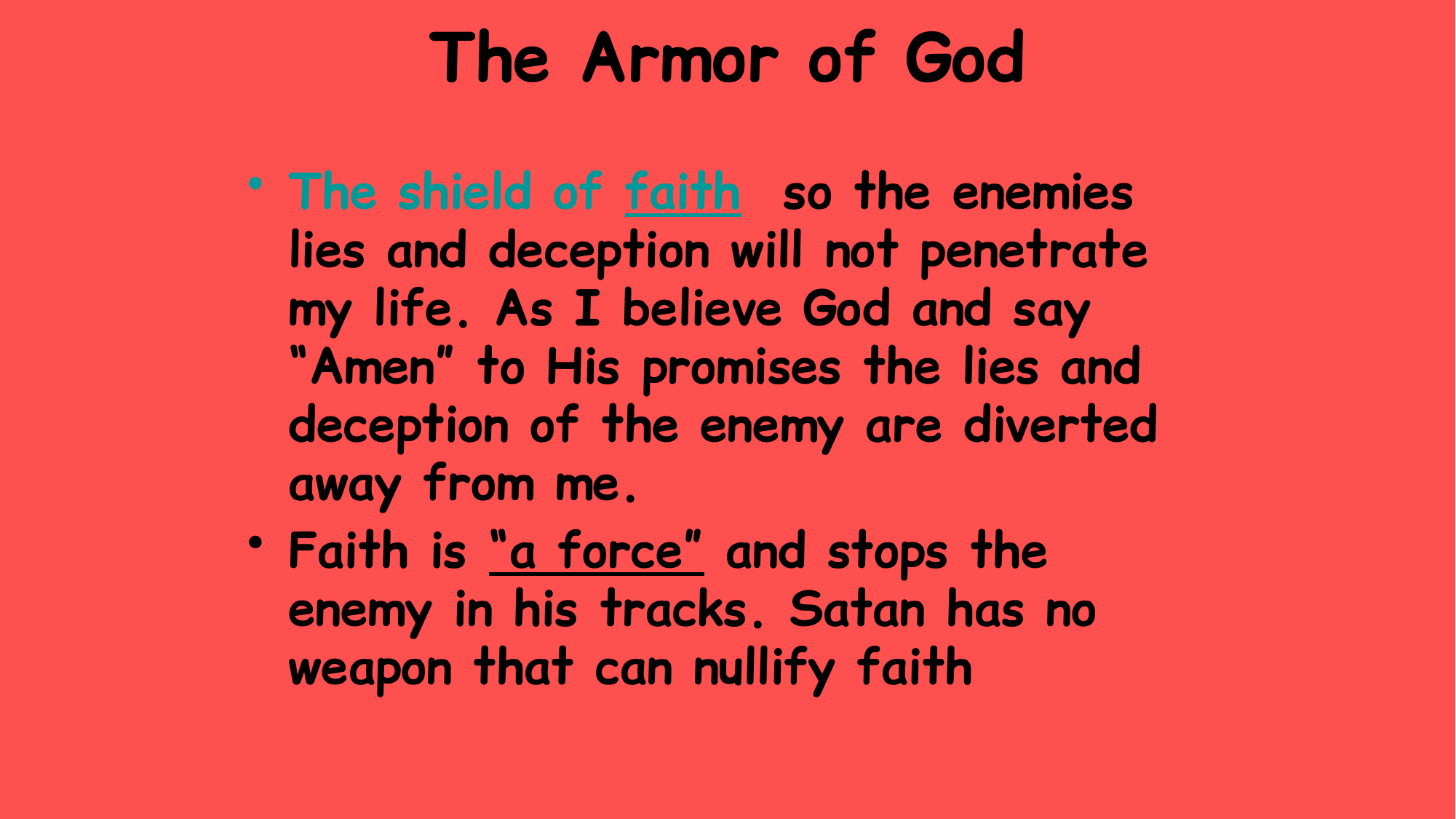

# The Armor of God
The shield of faith  so the enemies lies and deception will not penetrate my life. As I believe God and say “Amen” to His promises the lies and deception of the enemy are diverted away from me.
Faith is “a force” and stops the enemy in his tracks. Satan has no weapon that can nullify faith